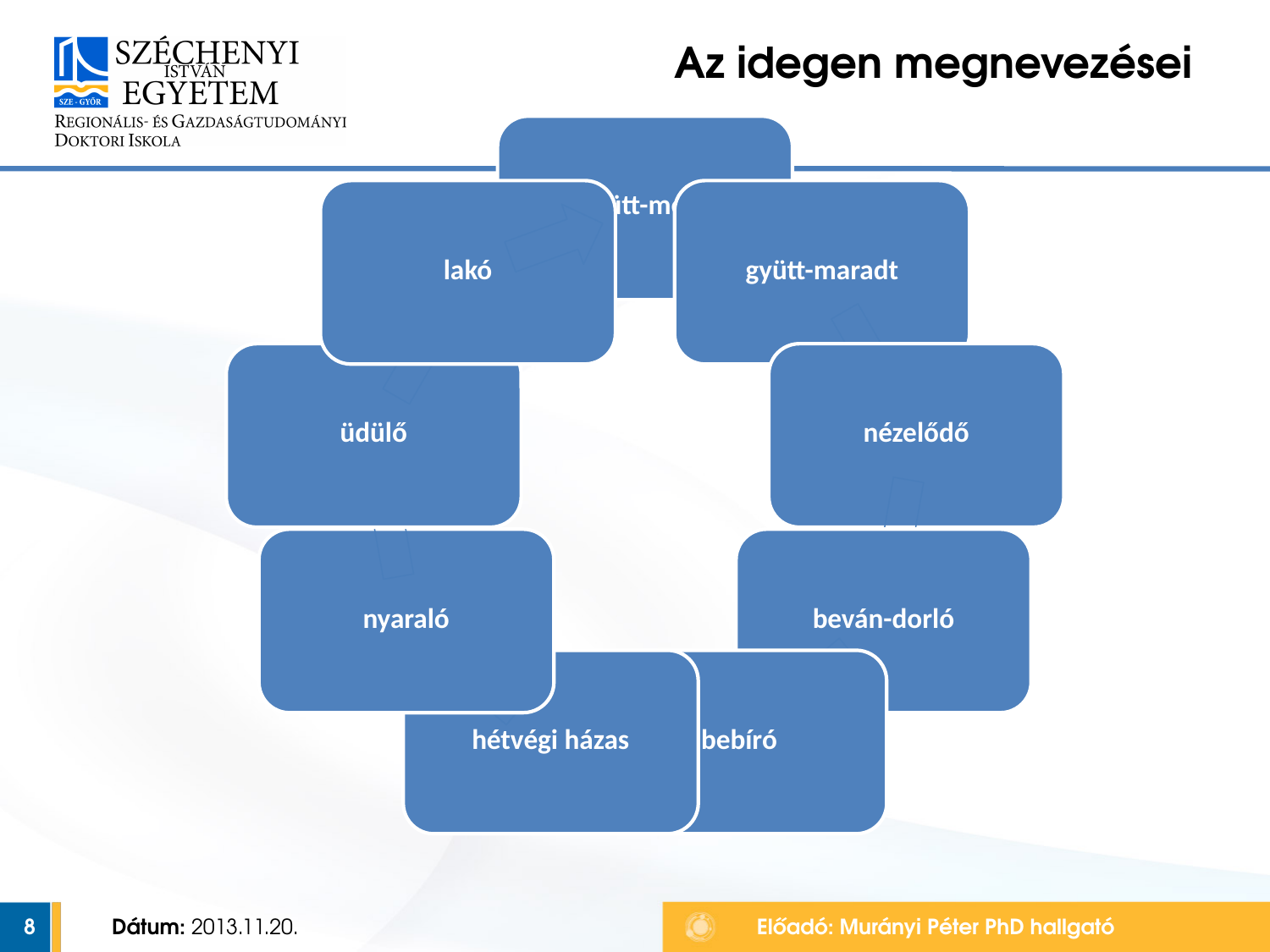

# Az idegen megnevezései
gyütt-ment
hétvégi házas
nyaraló
üdülő
lakó
gyütt-maradt
bebíró
beván-dorló
nézelődő
8
Dátum: 2013.11.20.
Előadó: Murányi Péter PhD hallgató